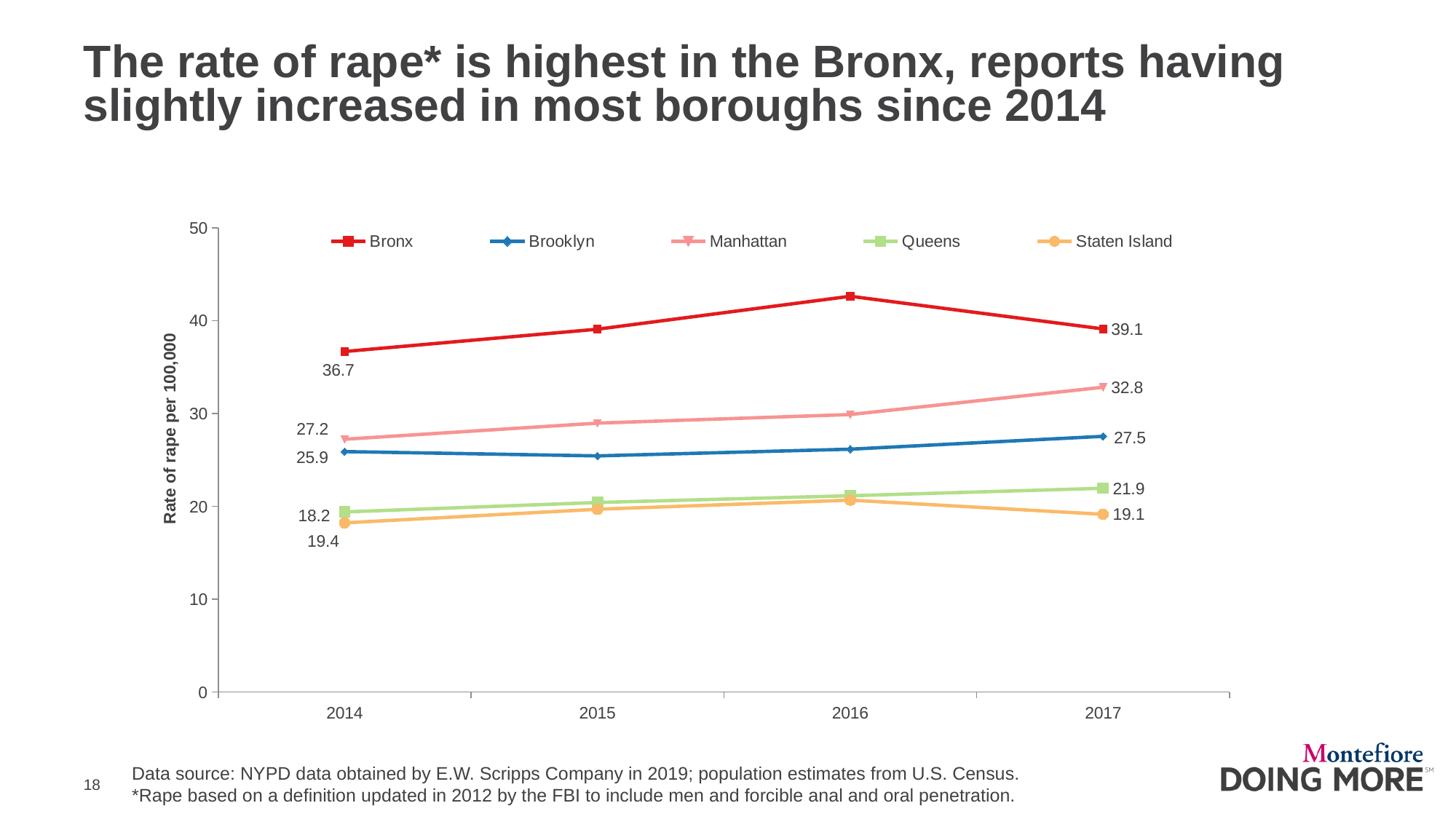

# The rate of rape* is highest in the Bronx, reports having slightly increased in most boroughs since 2014

### Chart

| Category | Bronx | Brooklyn | Manhattan | Queens | Staten Island |
|---|---|---|---|---|---|
| 2014 | 36.67384309742389 | 25.896383727542382 | 27.22346417355326 | 19.39005663983361 | 18.217444262034633 |
| 2015 | 39.07752063890011 | 25.43469775420046 | 28.960483603417337 | 20.410692602835656 | 19.6816649418756 |
| 2016 | 42.622767061734514 | 26.15623583044325 | 29.885207799978122 | 21.13439744447024 | 20.665775367239263 |
| 2017 | 39.104690131796005 | 27.53828881309975 | 32.826516462344614 | 21.942952676800772 | 19.137105796650374 |
Data source: NYPD data obtained by E.W. Scripps Company in 2019; population estimates from U.S. Census.
*Rape based on a definition updated in 2012 by the FBI to include men and forcible anal and oral penetration.